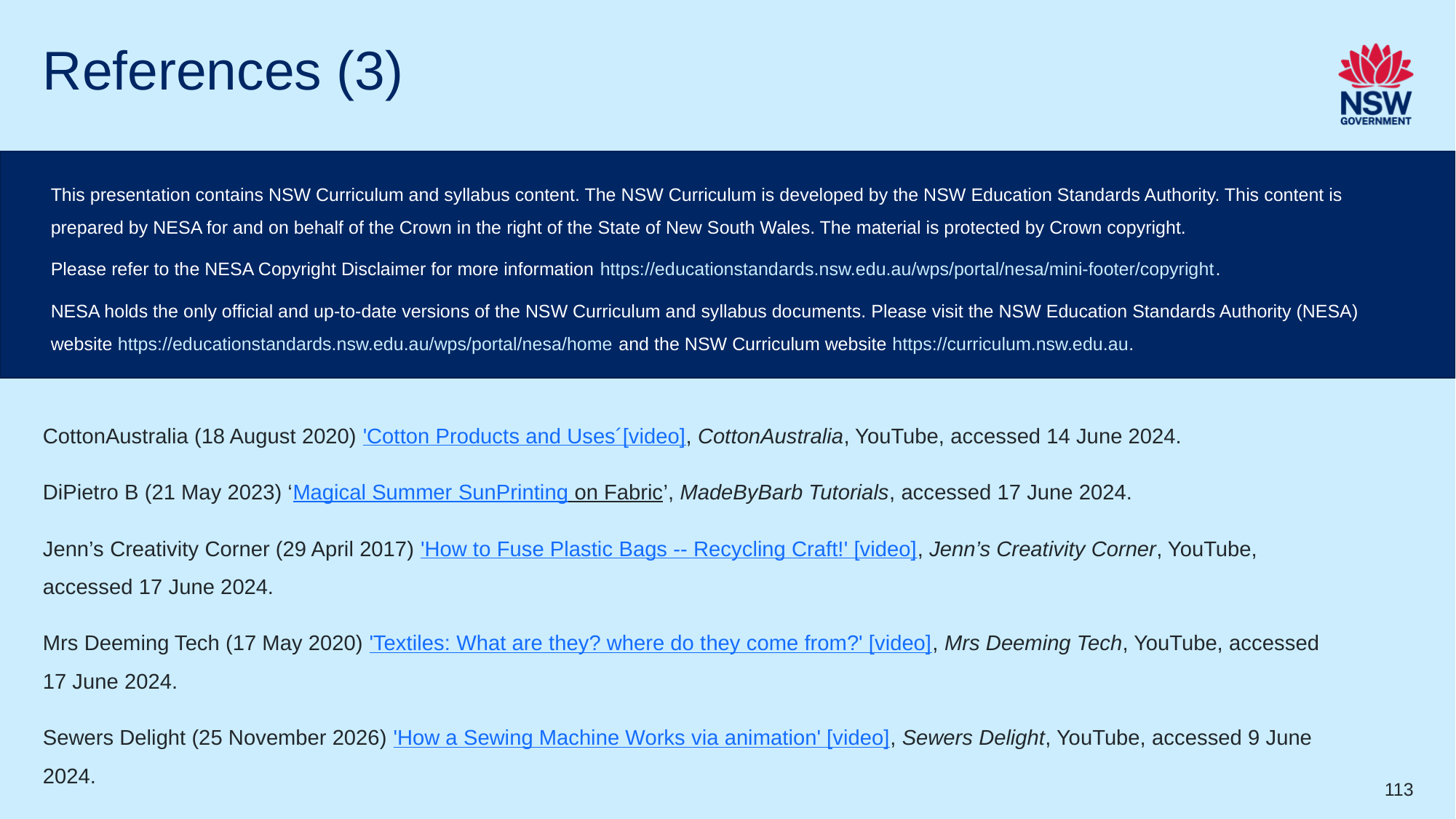

# References (3)
This presentation contains NSW Curriculum and syllabus content. The NSW Curriculum is developed by the NSW Education Standards Authority. This content is prepared by NESA for and on behalf of the Crown in the right of the State of New South Wales. The material is protected by Crown copyright.
Please refer to the NESA Copyright Disclaimer for more information https://educationstandards.nsw.edu.au/wps/portal/nesa/mini-footer/copyright.
NESA holds the only official and up-to-date versions of the NSW Curriculum and syllabus documents. Please visit the NSW Education Standards Authority (NESA) website https://educationstandards.nsw.edu.au/wps/portal/nesa/home and the NSW Curriculum website https://curriculum.nsw.edu.au.
CottonAustralia (18 August 2020) 'Cotton Products and Uses´[video], CottonAustralia, YouTube, accessed 14 June 2024.
DiPietro B (21 May 2023) ‘Magical Summer SunPrinting on Fabric’, MadeByBarb Tutorials, accessed 17 June 2024.
Jenn’s Creativity Corner (29 April 2017) 'How to Fuse Plastic Bags -- Recycling Craft!' [video], Jenn’s Creativity Corner, YouTube, accessed 17 June 2024.
Mrs Deeming Tech (17 May 2020) 'Textiles: What are they? where do they come from?' [video], Mrs Deeming Tech, YouTube, accessed 17 June 2024.
Sewers Delight (25 November 2026) 'How a Sewing Machine Works via animation' [video], Sewers Delight, YouTube, accessed 9 June 2024.
113